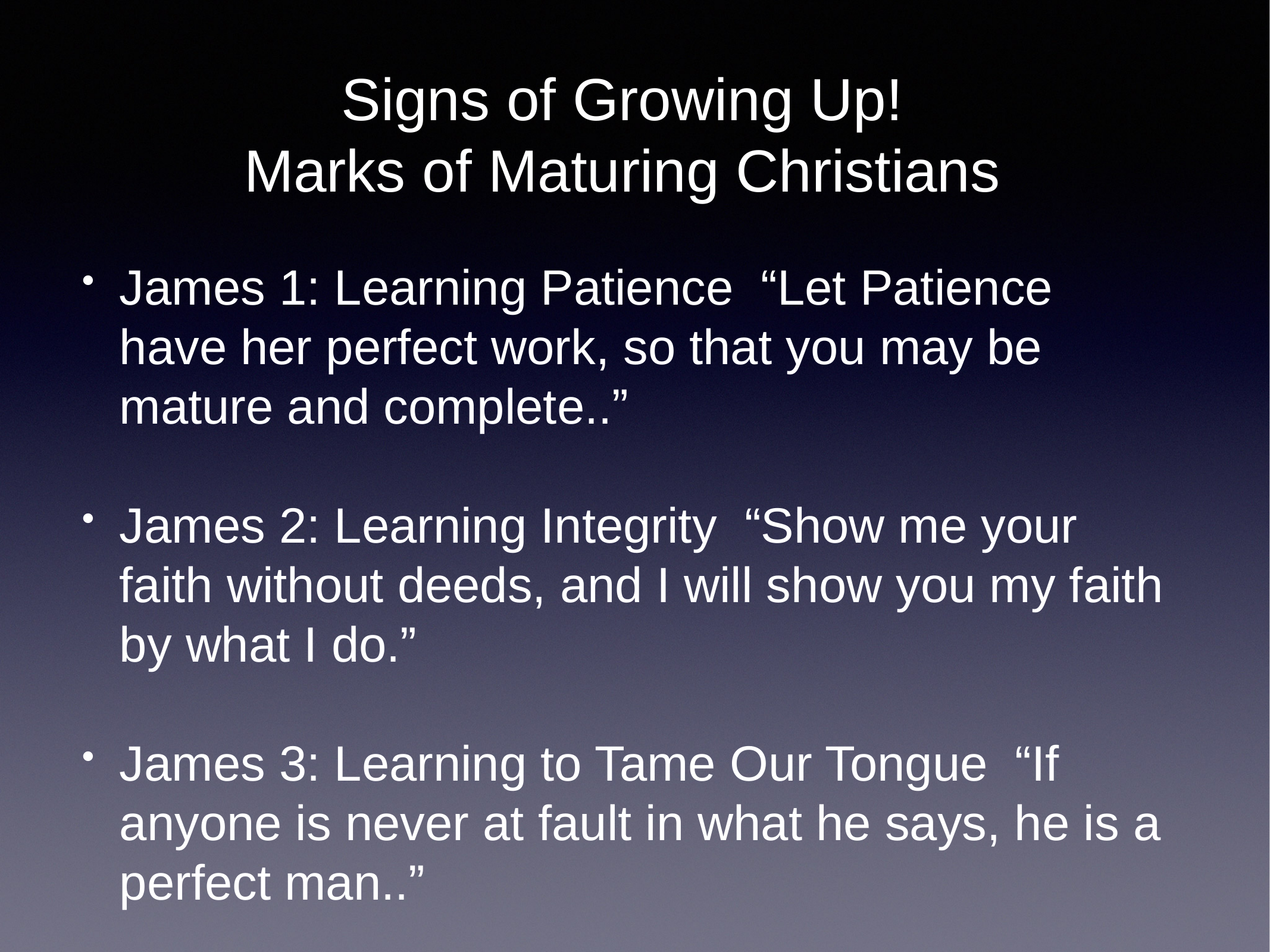

# Signs of Growing Up!
Marks of Maturing Christians
James 1: Learning Patience  “Let Patience have her perfect work, so that you may be mature and complete..”

James 2: Learning Integrity  “Show me your faith without deeds, and I will show you my faith by what I do.”

James 3: Learning to Tame Our Tongue  “If anyone is never at fault in what he says, he is a perfect man..”